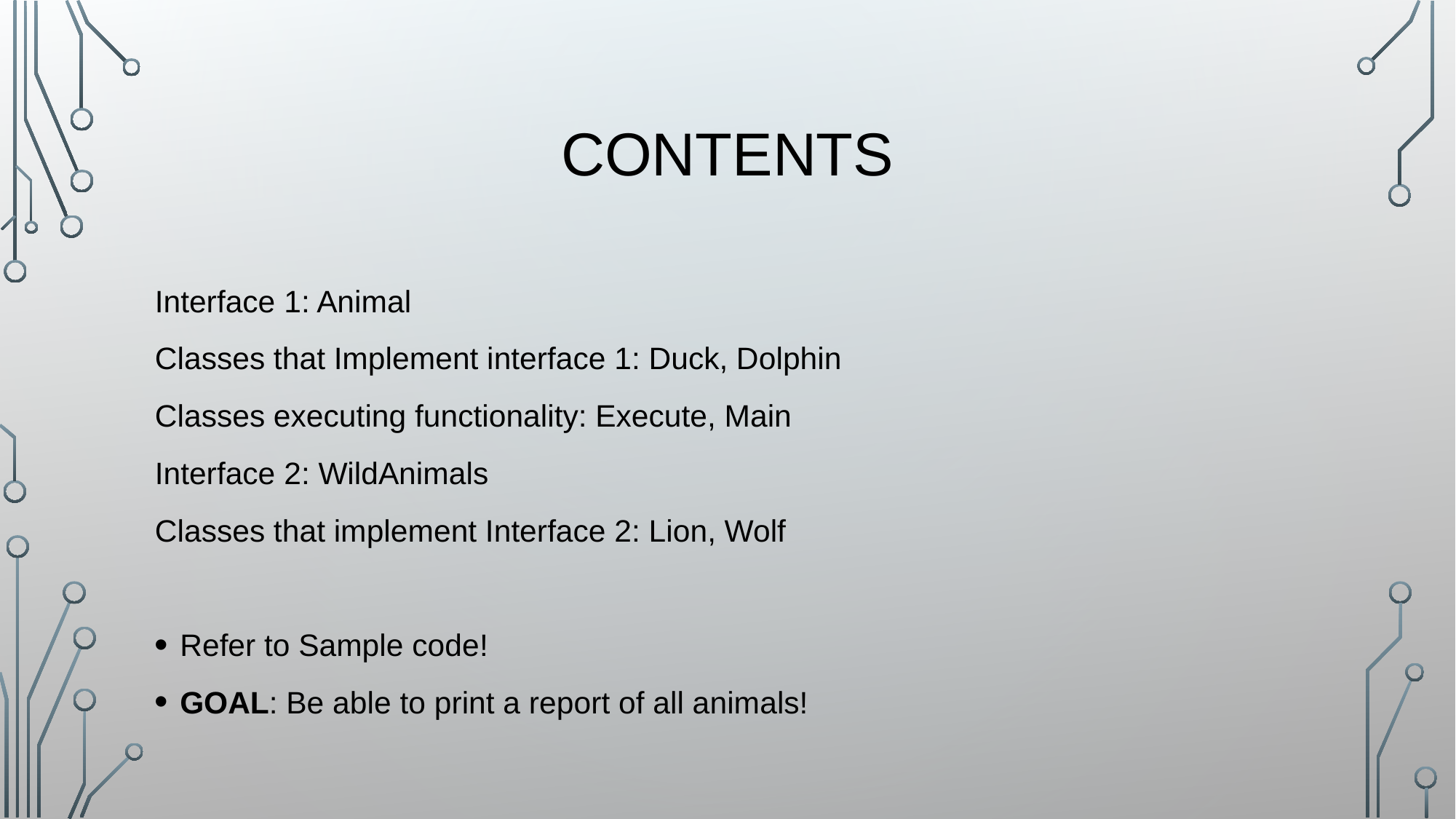

# Contents
Interface 1: Animal
Classes that Implement interface 1: Duck, Dolphin
Classes executing functionality: Execute, Main
Interface 2: WildAnimals
Classes that implement Interface 2: Lion, Wolf

Refer to Sample code!
GOAL: Be able to print a report of all animals!